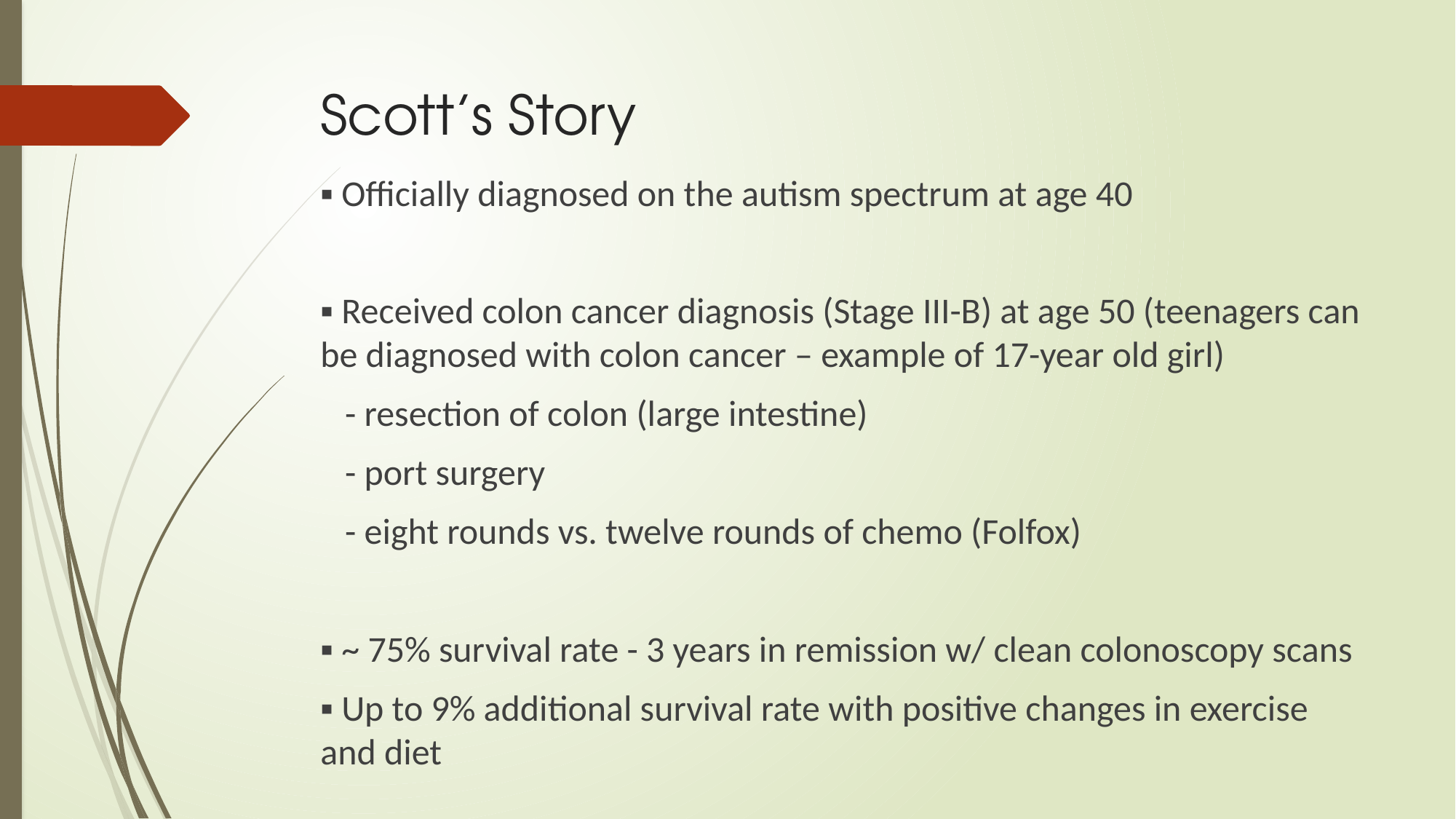

# Scott’s Story
▪ Officially diagnosed on the autism spectrum at age 40

▪ Received colon cancer diagnosis (Stage III-B) at age 50 (teenagers can be diagnosed with colon cancer – example of 17-year old girl)
   - resection of colon (large intestine)
   - port surgery
   - eight rounds vs. twelve rounds of chemo (Folfox)

▪ ~ 75% survival rate - 3 years in remission w/ clean colonoscopy scans
▪ Up to 9% additional survival rate with positive changes in exercise and diet